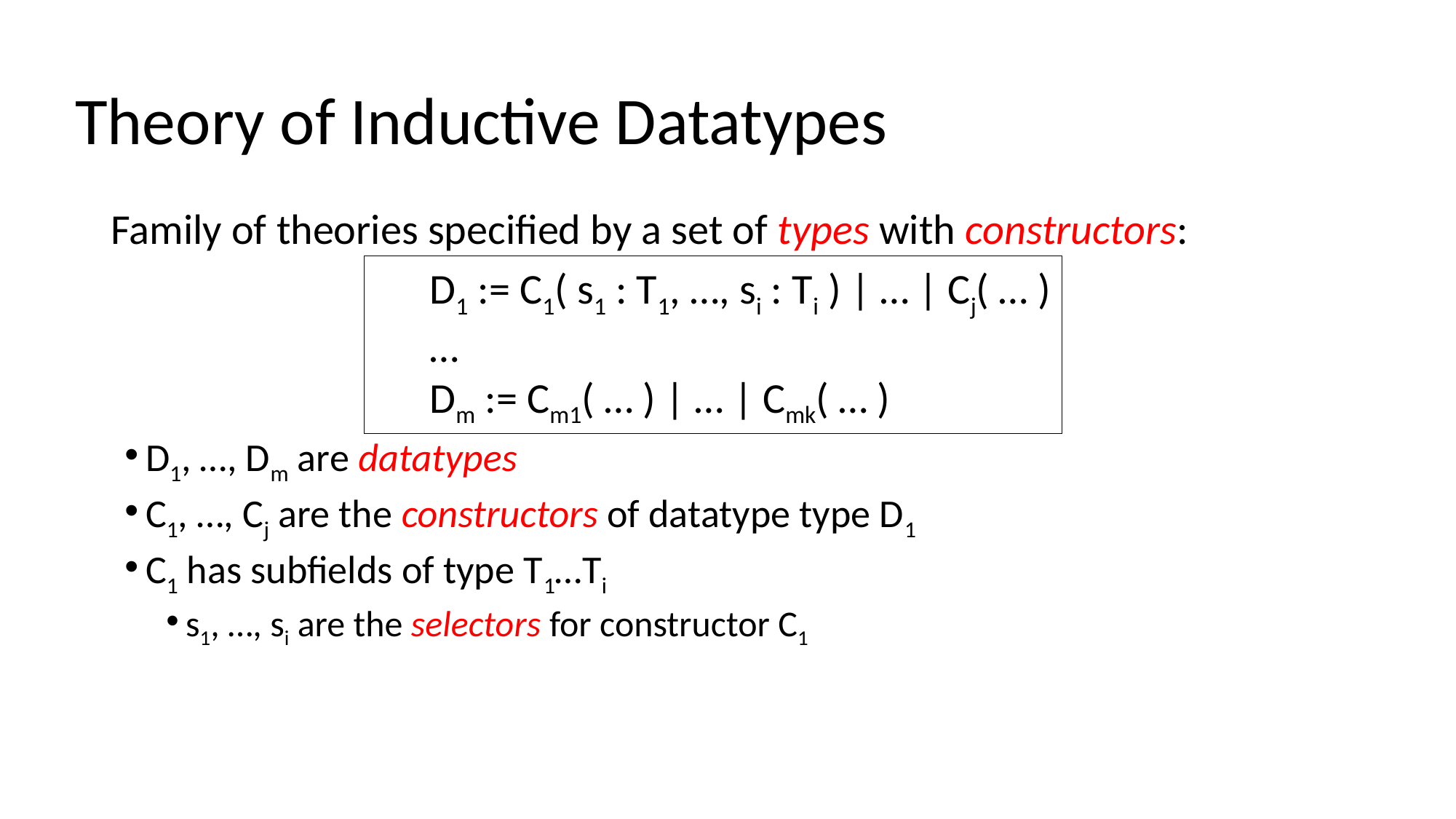

# Theory of Inductive Datatypes
Family of theories specified by a set of types with constructors:

D1, …, Dm are datatypes
C1, …, Cj are the constructors of datatype type D1
C1 has subfields of type T1…Ti
s1, …, si are the selectors for constructor C1
D1 := C1( s1 : T1, …, si : Ti ) | … | Cj( … )
…
Dm := Cm1( … ) | … | Cmk( … )